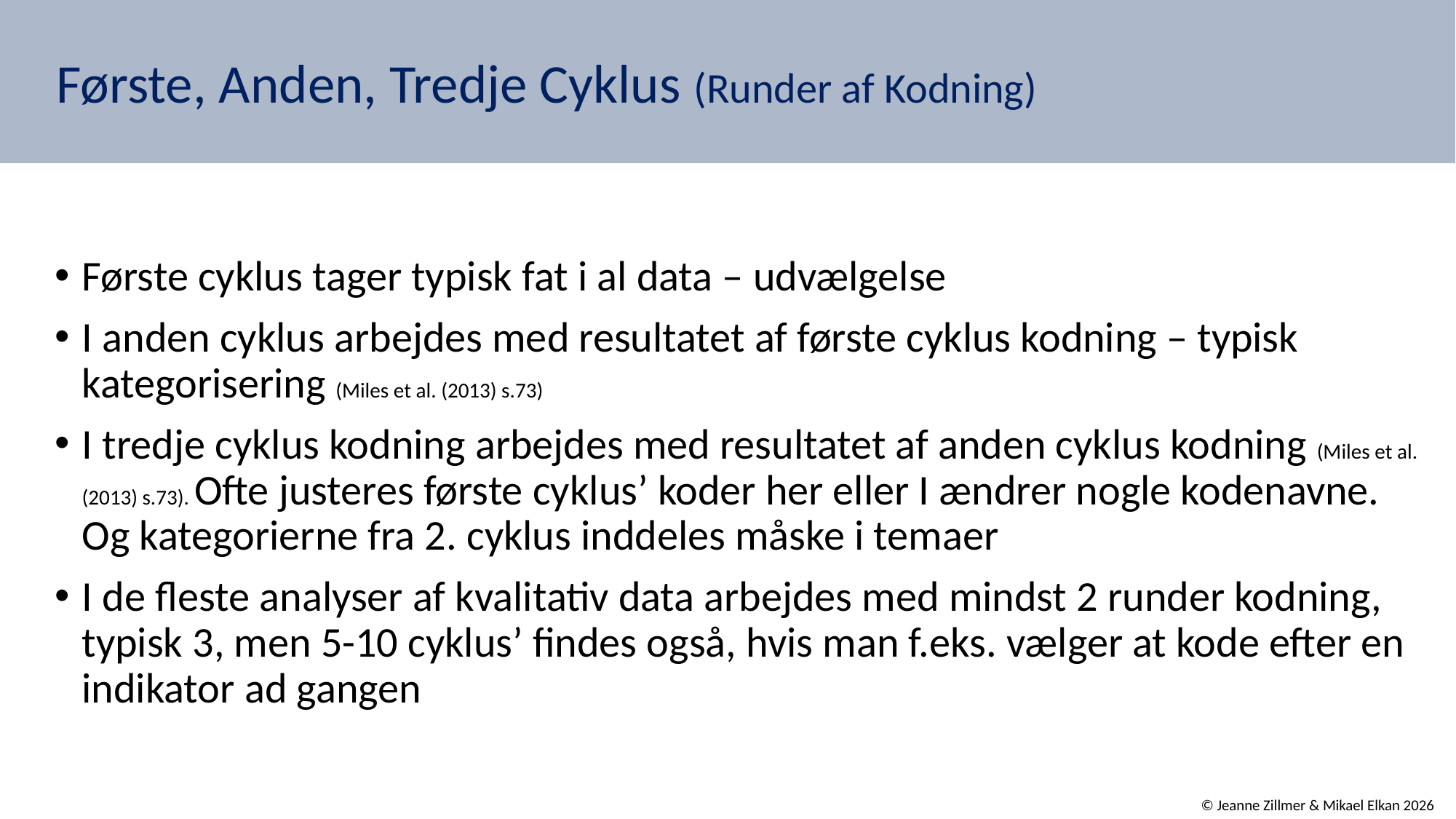

# Første, Anden, Tredje Cyklus (Runder af Kodning)
Første cyklus tager typisk fat i al data – udvælgelse
I anden cyklus arbejdes med resultatet af første cyklus kodning – typisk kategorisering (Miles et al. (2013) s.73)
I tredje cyklus kodning arbejdes med resultatet af anden cyklus kodning (Miles et al. (2013) s.73). Ofte justeres første cyklus’ koder her eller I ændrer nogle kodenavne. Og kategorierne fra 2. cyklus inddeles måske i temaer
I de fleste analyser af kvalitativ data arbejdes med mindst 2 runder kodning, typisk 3, men 5-10 cyklus’ findes også, hvis man f.eks. vælger at kode efter en indikator ad gangen

© Jeanne Zillmer & Mikael Elkan 2026